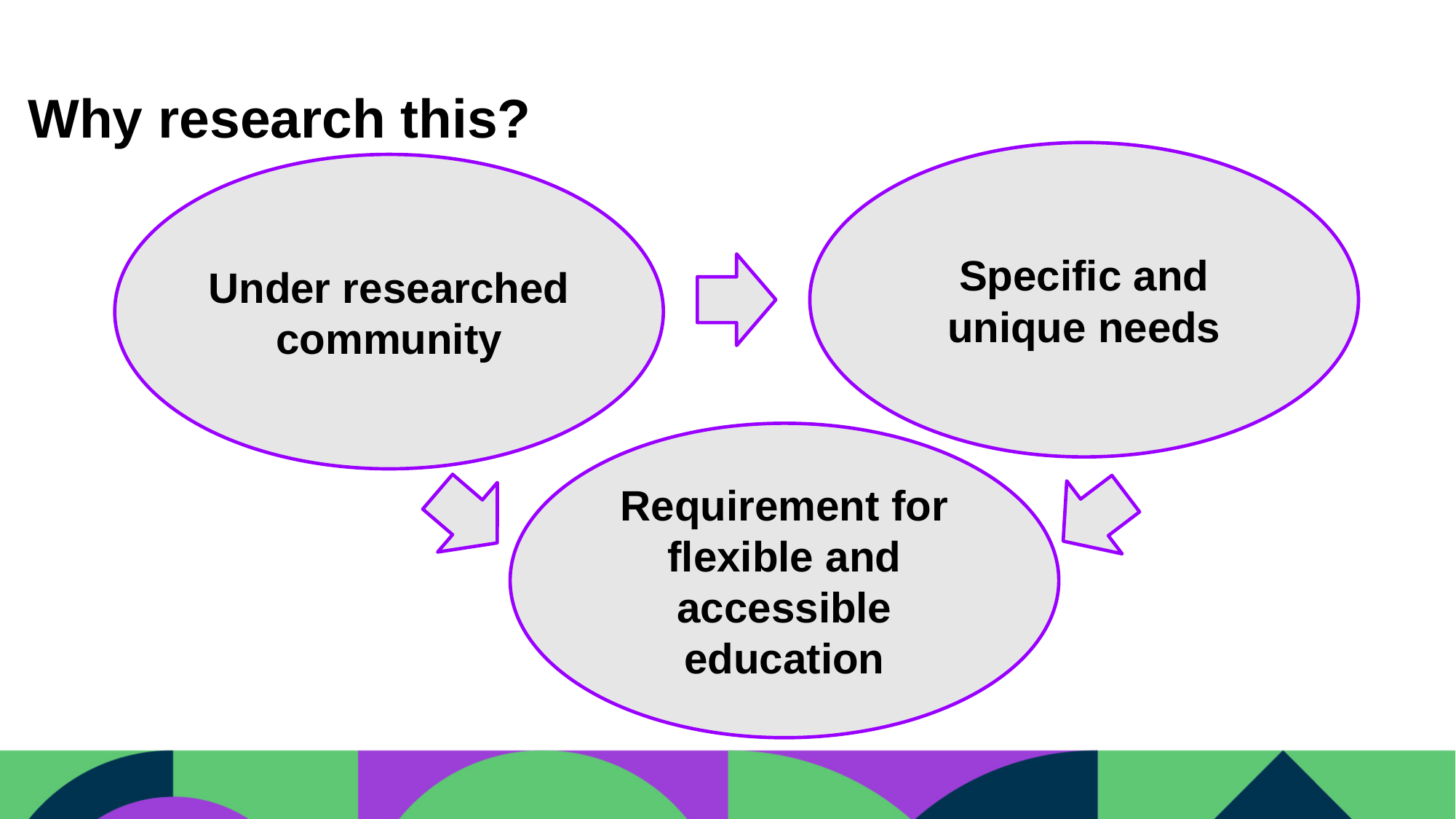

# Why research this?
Specific and unique needs
Under researched community

Requirement for flexible and accessible education